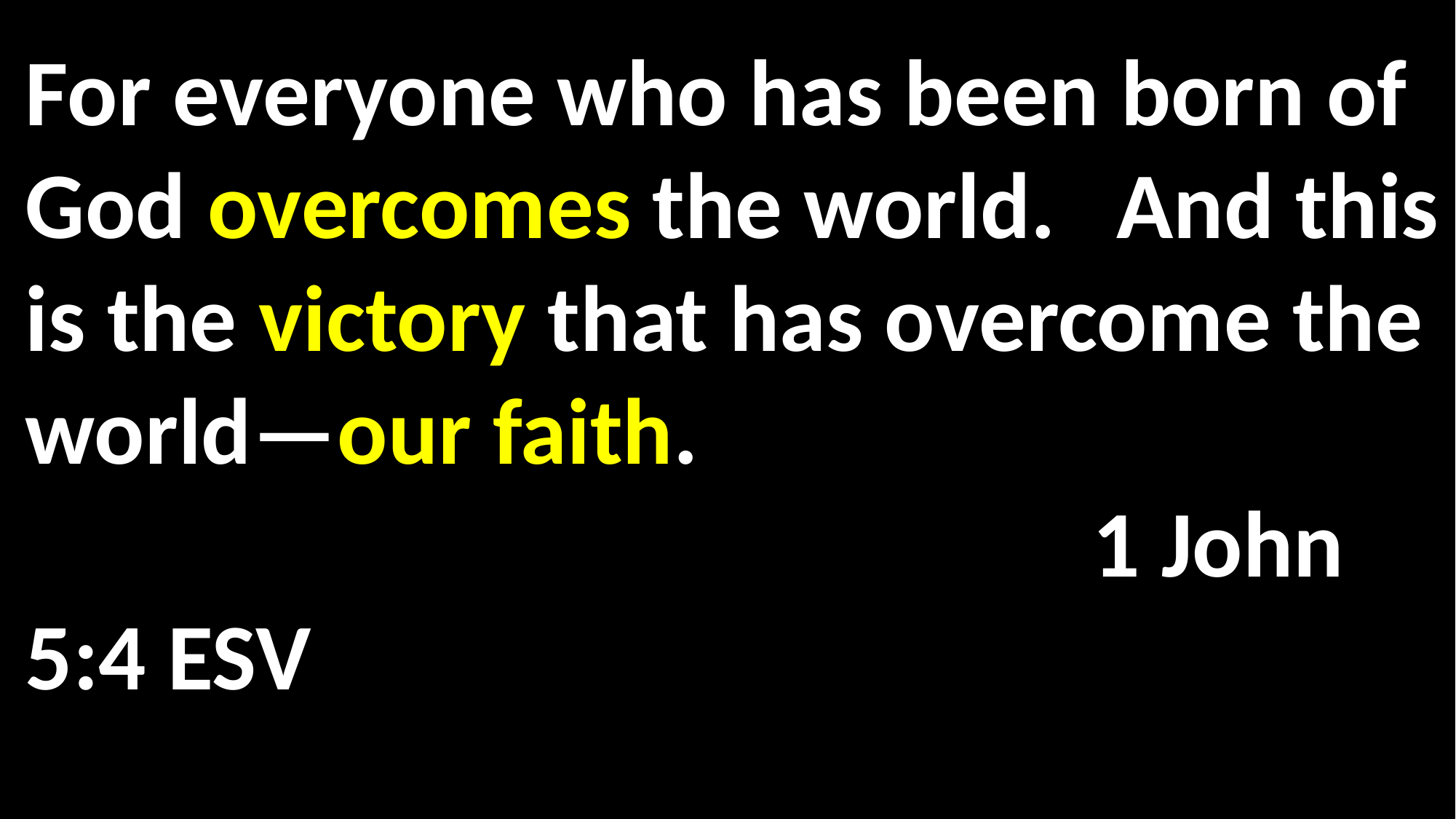

For everyone who has been born of God overcomes the world. 	And this is the victory that has overcome the world—our faith.													              	    1 John 5:4 ESV